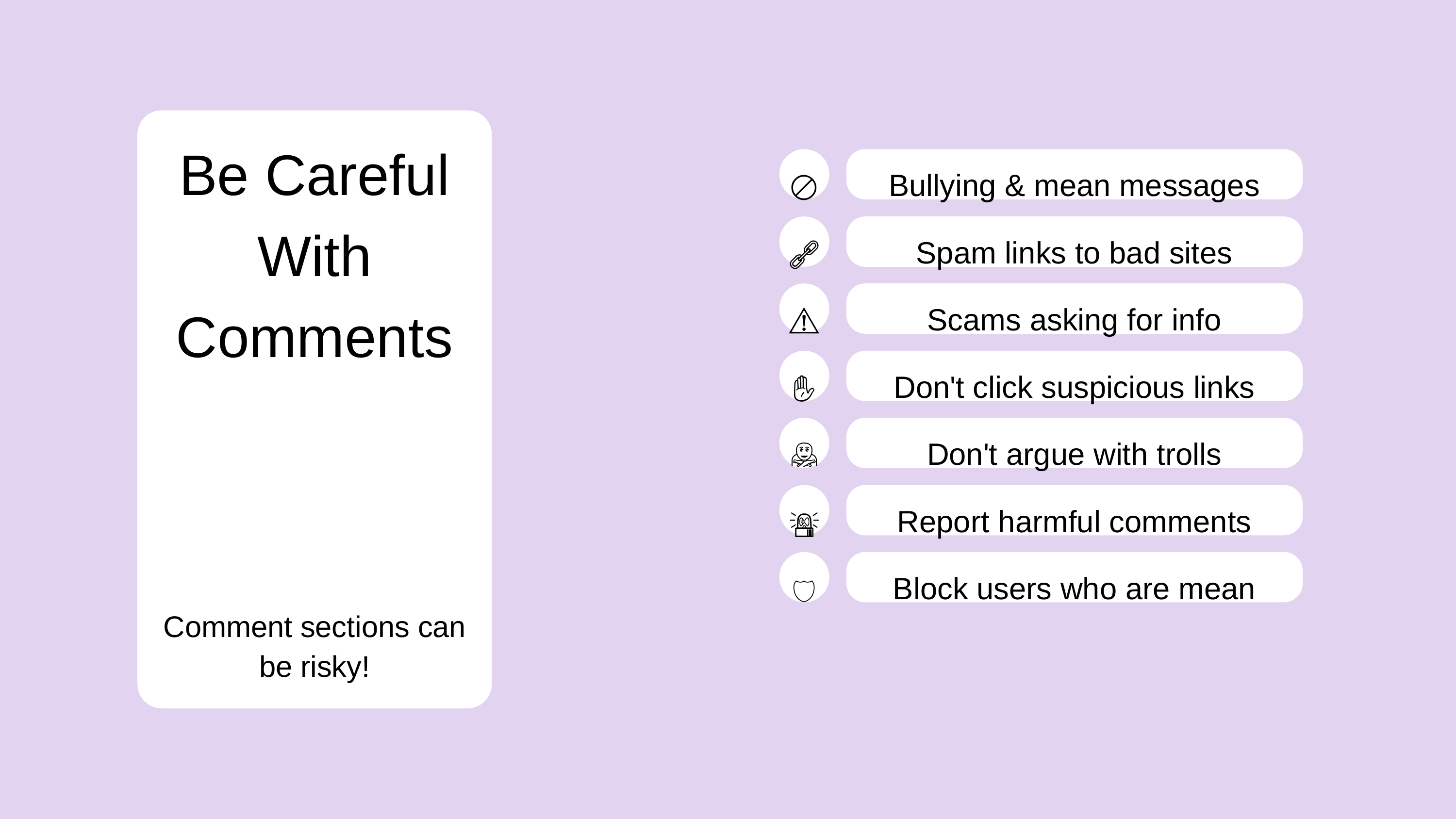

Be Careful
With
Comments

Bullying & mean messages
🚫

🔗
Spam links to bad sites

⚠️
Scams asking for info

✋
Don't click suspicious links

🙅
Don't argue with trolls

Report harmful comments
🚨

Block users who are mean
🛡️
Comment sections can be risky!